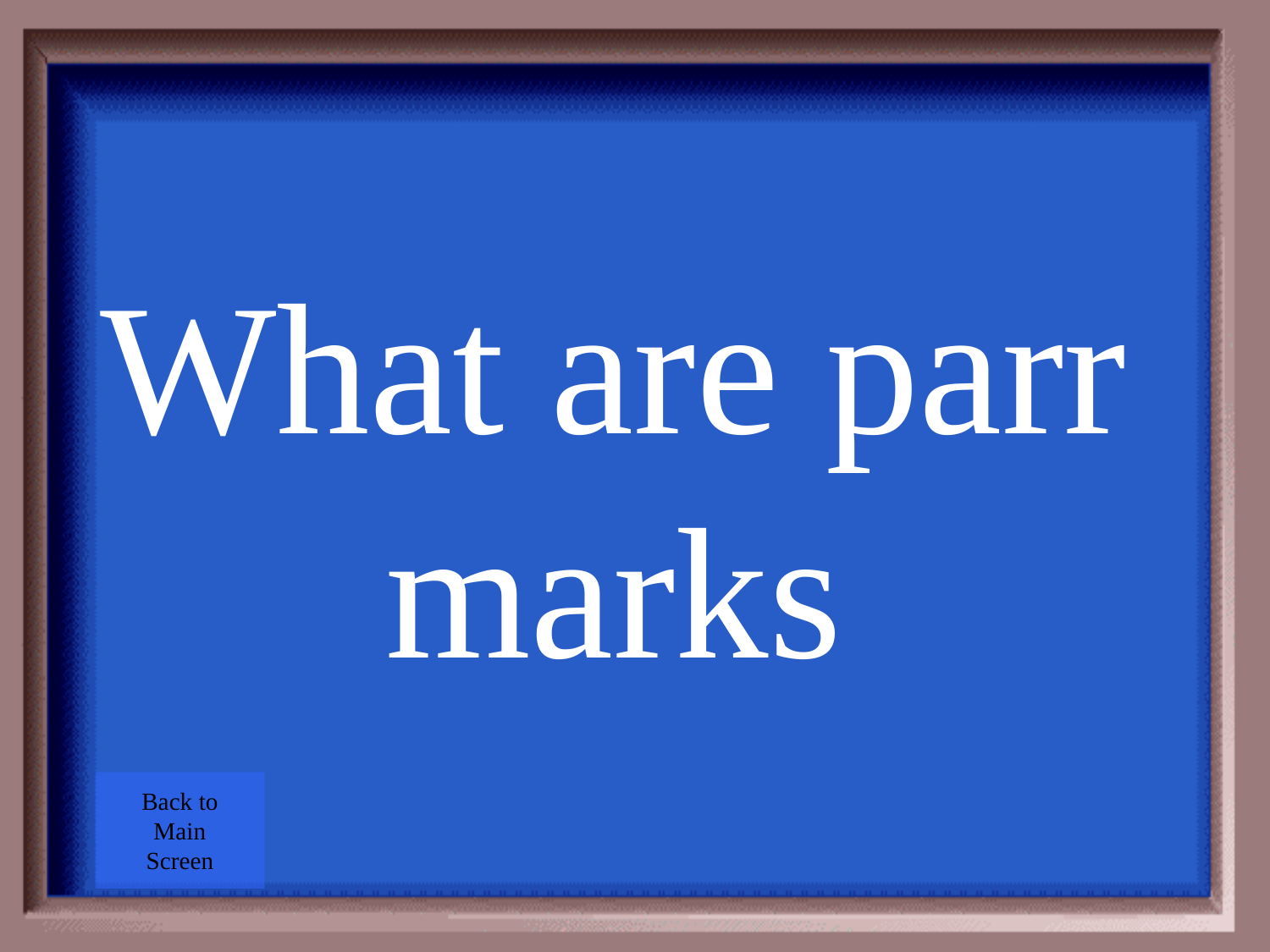

What are parr marks
Back to
Main
Screen